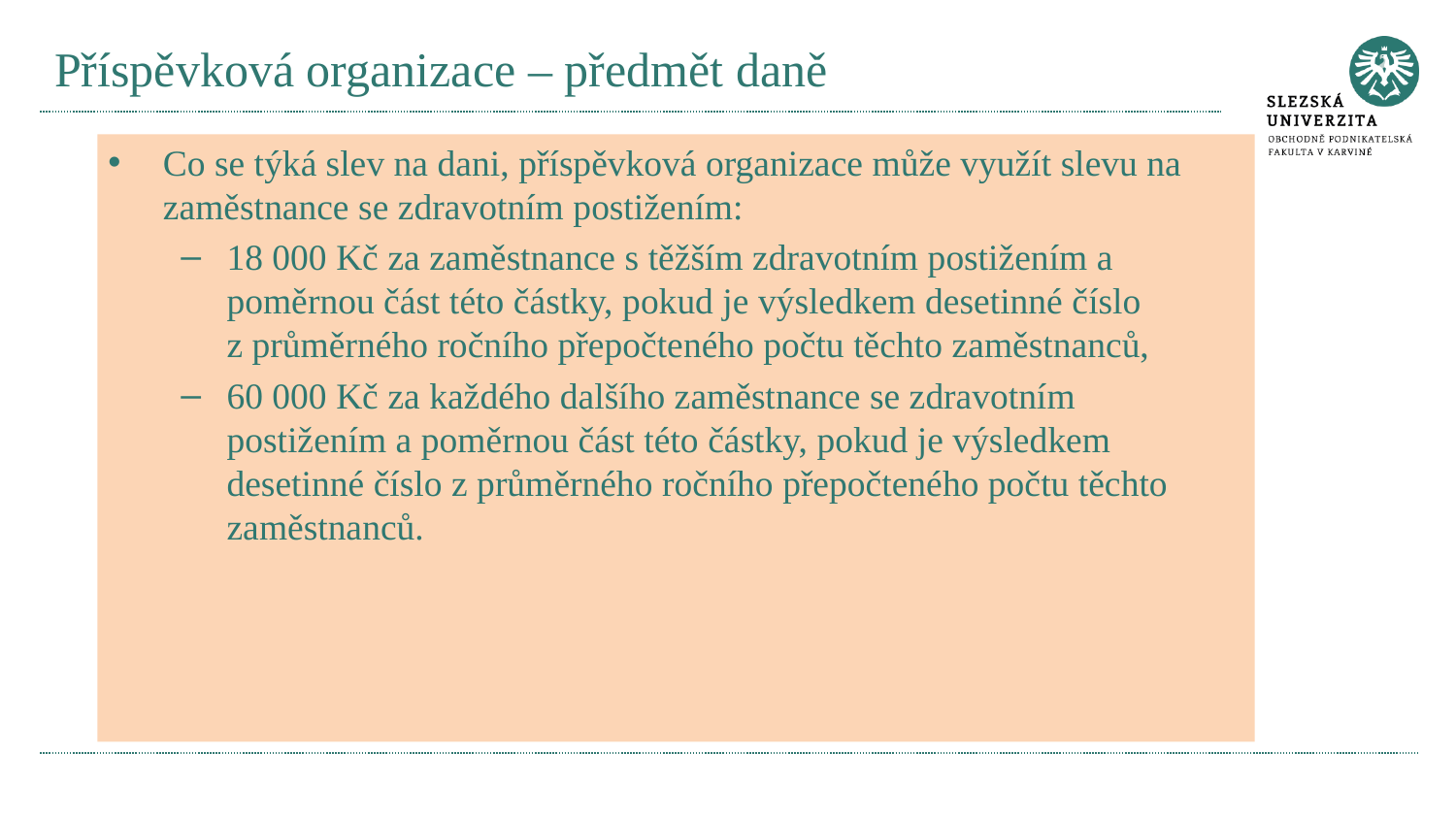

# Příspěvková organizace – předmět daně
Co se týká slev na dani, příspěvková organizace může využít slevu na zaměstnance se zdravotním postižením:
18 000 Kč za zaměstnance s těžším zdravotním postižením a poměrnou část této částky, pokud je výsledkem desetinné číslo z průměrného ročního přepočteného počtu těchto zaměstnanců,
60 000 Kč za každého dalšího zaměstnance se zdravotním postižením a poměrnou část této částky, pokud je výsledkem desetinné číslo z průměrného ročního přepočteného počtu těchto zaměstnanců.